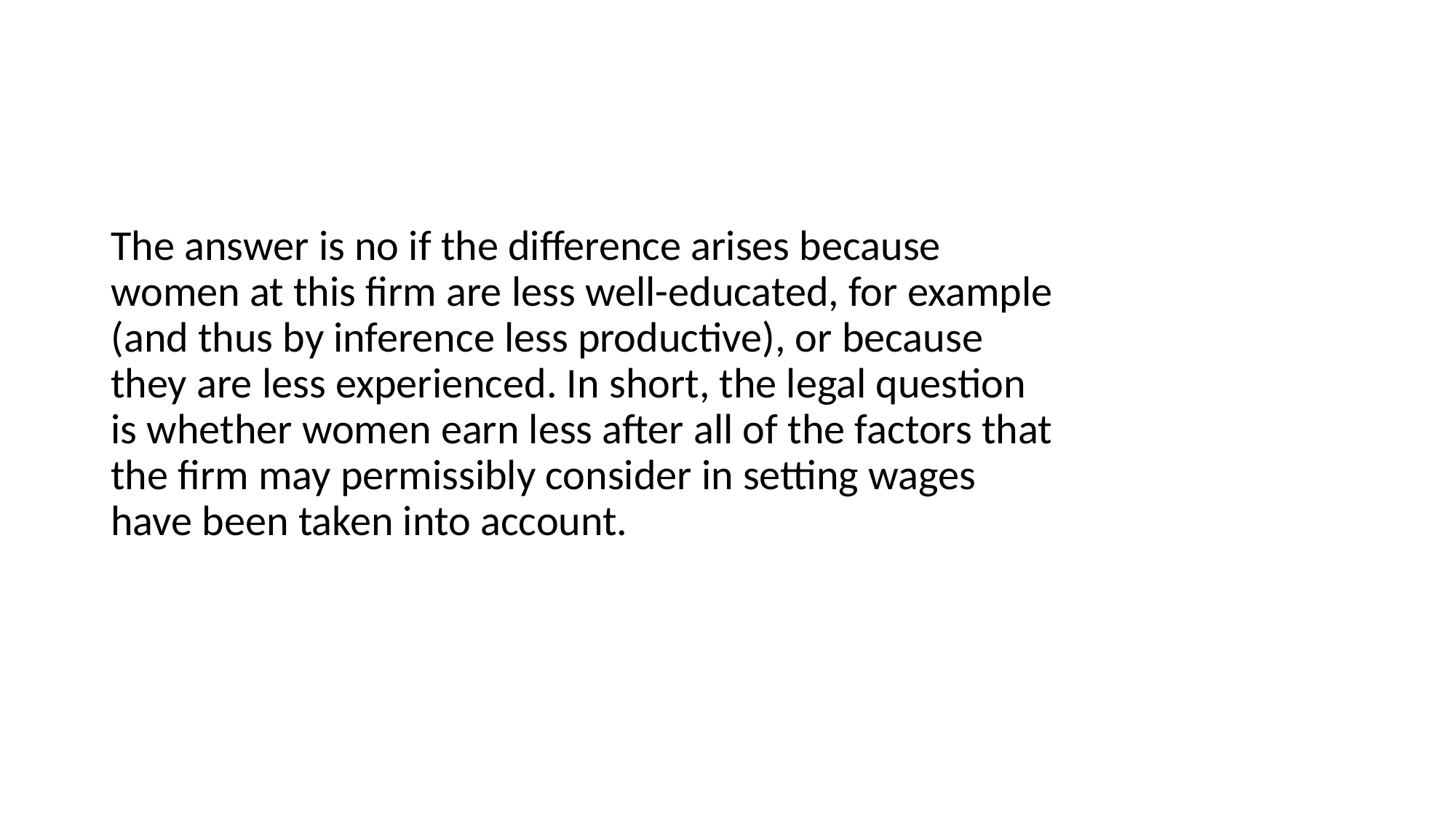

#
The answer is no if the diﬀerence arises because women at this ﬁrm are less well-educated, for example (and thus by inference less productive), or because they are less experienced. In short, the legal question is whether women earn less after all of the factors that the ﬁrm may permissibly consider in setting wages have been taken into account.